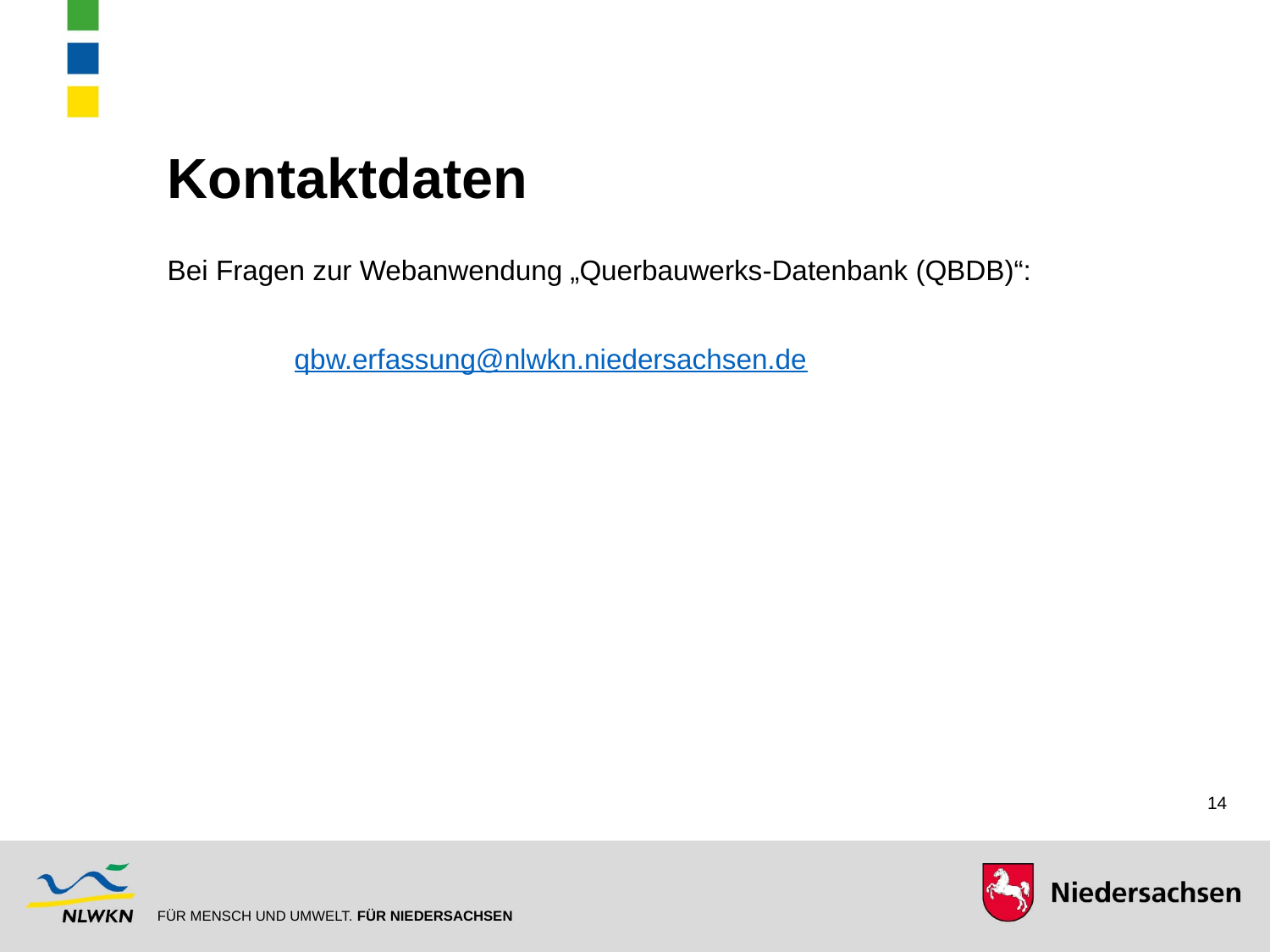

Kontaktdaten

Bei Fragen zur Webanwendung „Querbauwerks-Datenbank (QBDB)“:

qbw.erfassung@nlwkn.niedersachsen.de